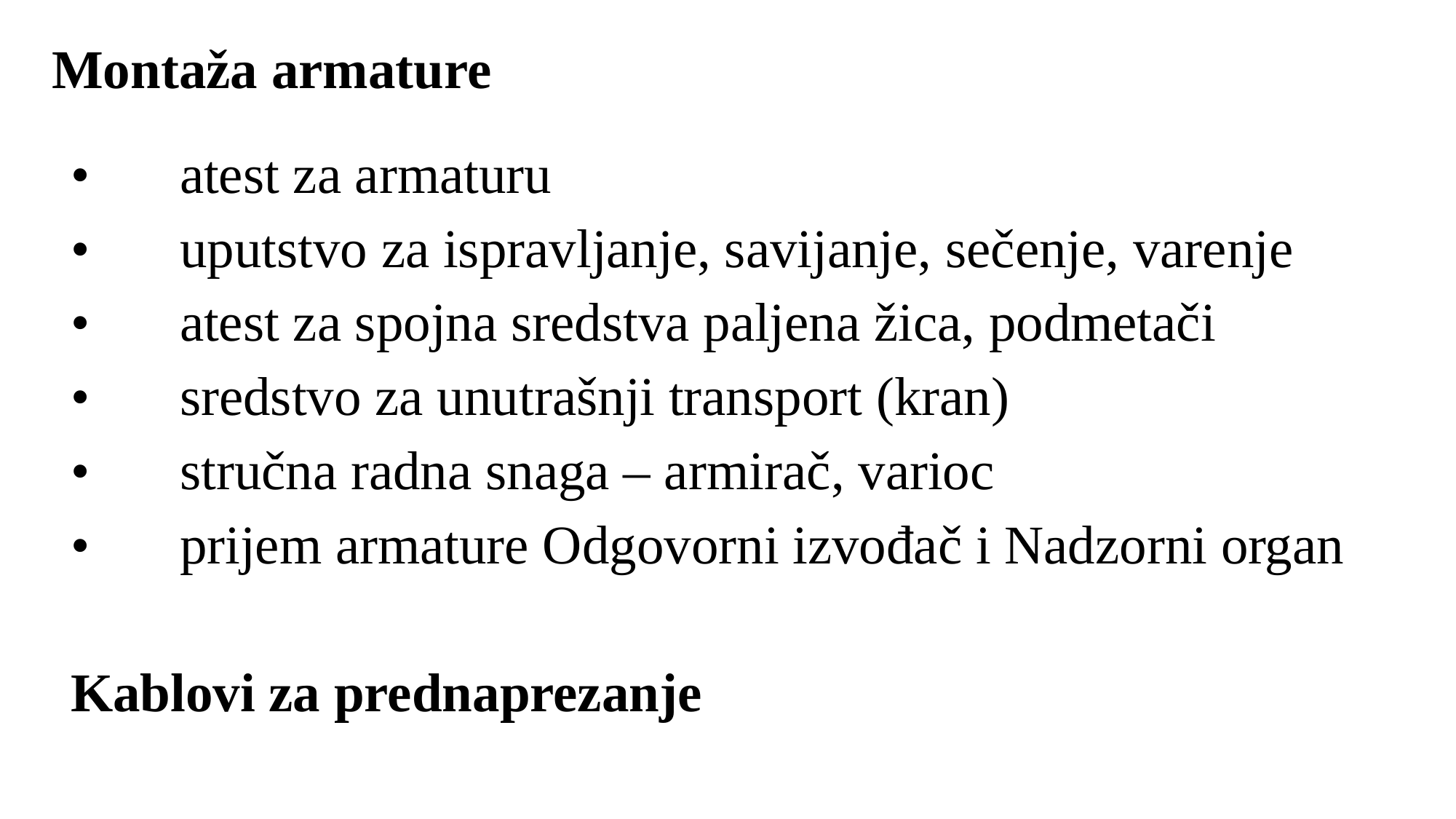

# Montaža armature
•	atest za armaturu
•	uputstvo za ispravljanje, savijanje, sečenje, varenje
•	atest za spojna sredstva paljena žica, podmetači
•	sredstvo za unutrašnji transport (kran)
•	stručna radna snaga – armirač, varioc
•	prijem armature Odgovorni izvođač i Nadzorni organ

Kablovi za prednaprezanje